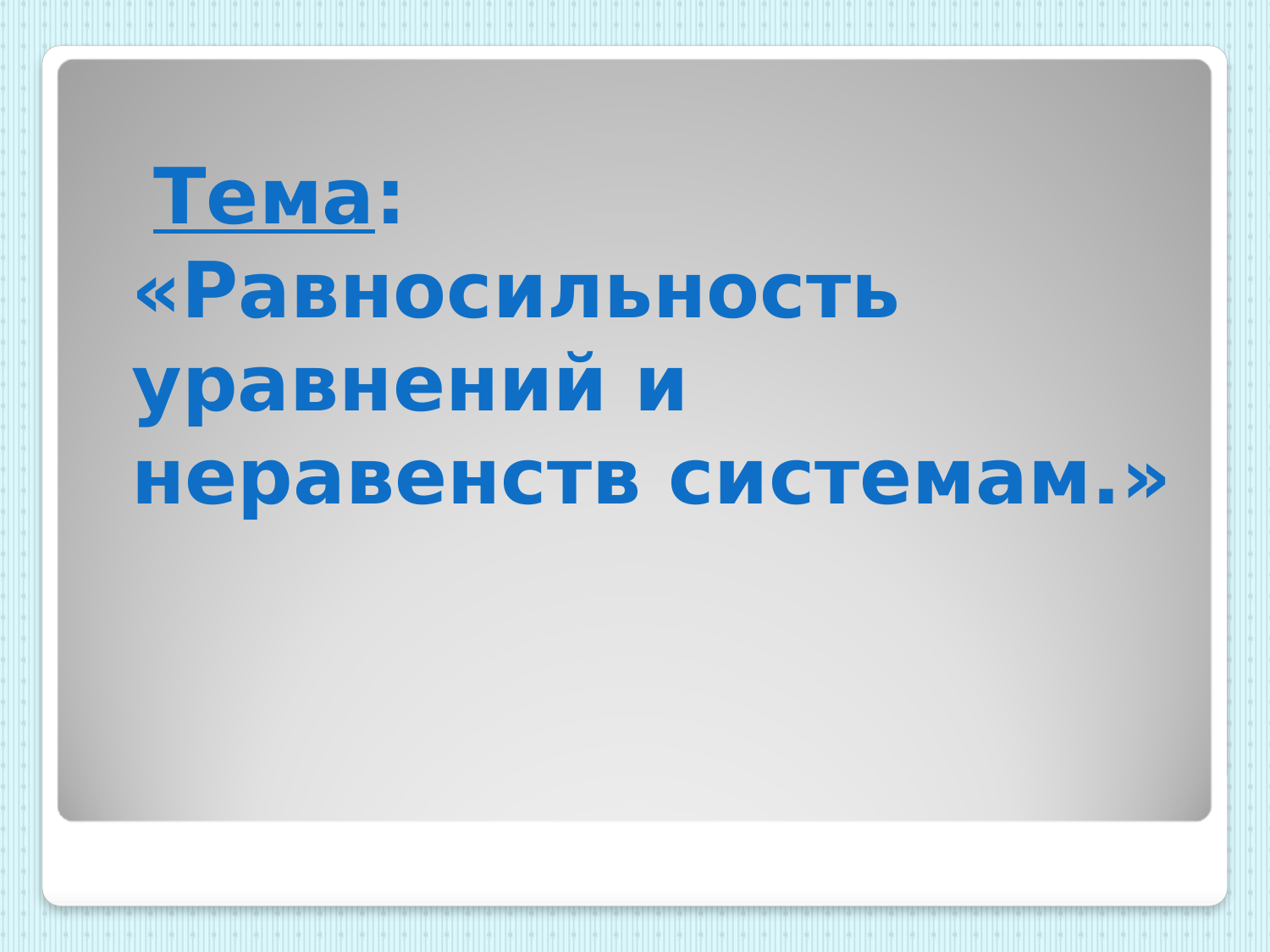

# Тема: «Равносильность уравнений и неравенств системам.»